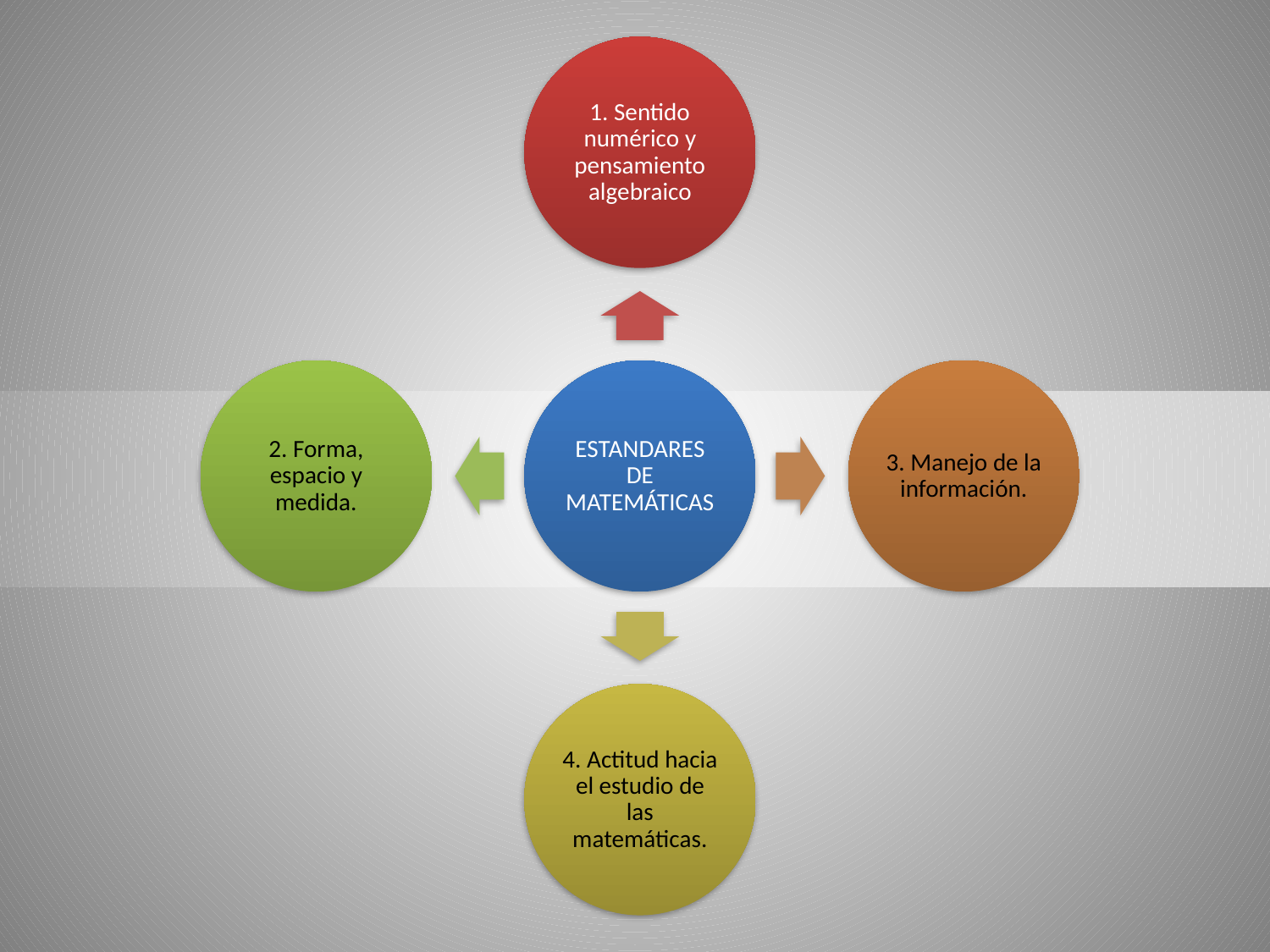

ESTANDARES DE MATEMÁTICAS

1. Sentido numérico y pensamiento algebraico

3. Manejo de la información.

4. Actitud hacia el estudio de las matemáticas.

2. Forma, espacio y medida.